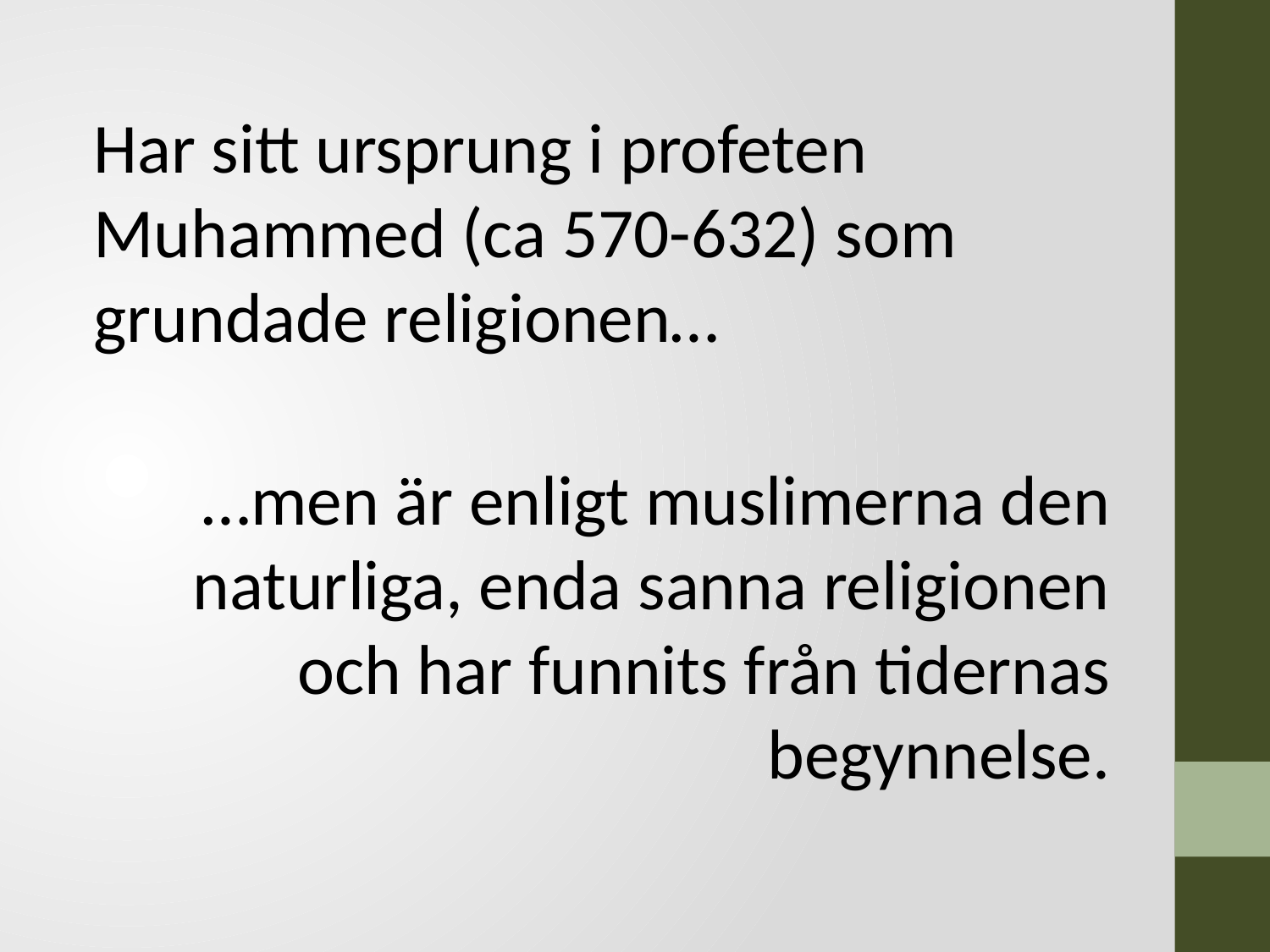

Har sitt ursprung i profeten Muhammed (ca 570-632) som grundade religionen…
…men är enligt muslimerna den naturliga, enda sanna religionen och har funnits från tidernas begynnelse.